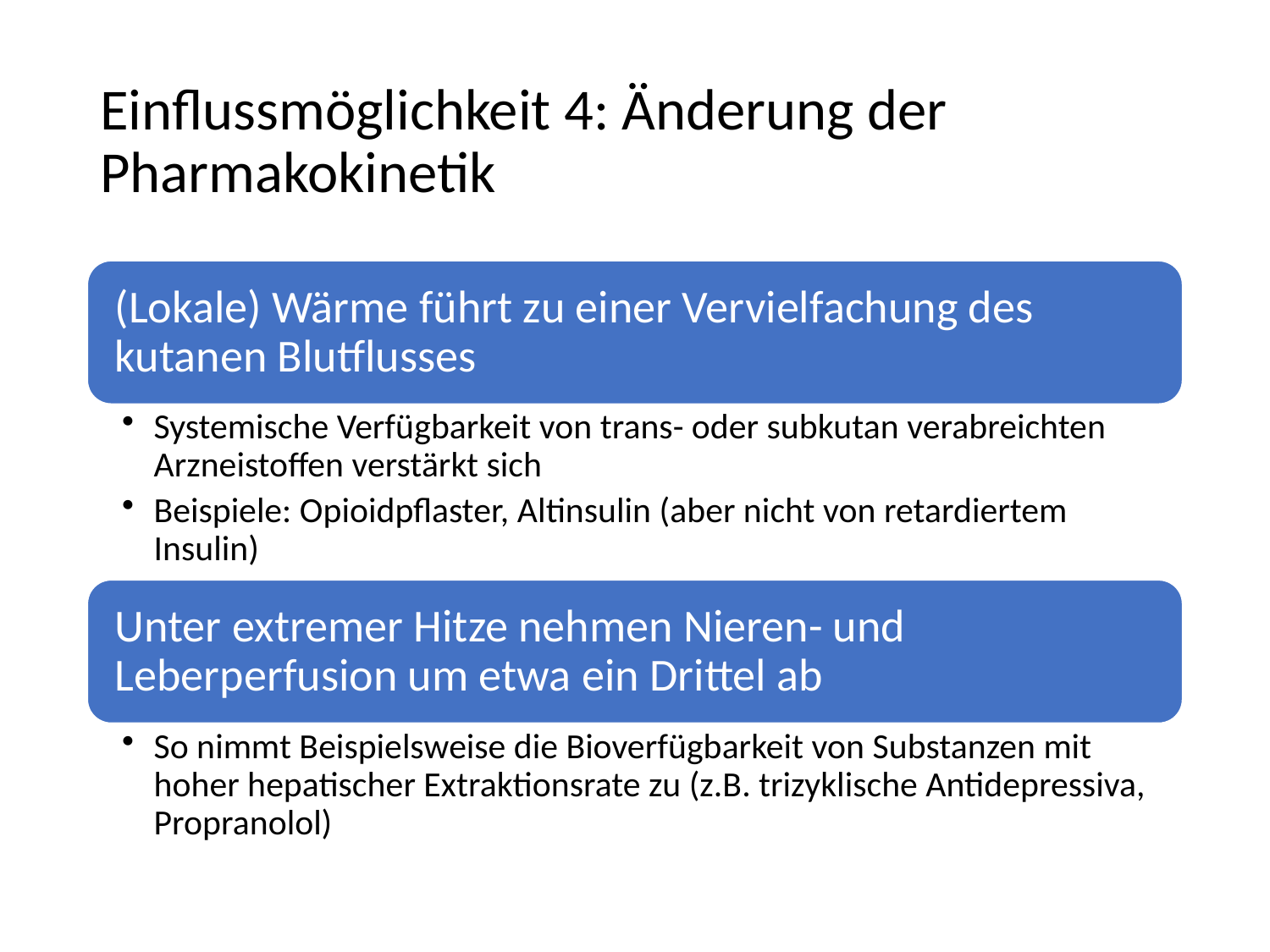

# Einflussmöglichkeit 4: Änderung der Pharmakokinetik
(Lokale) Wärme führt zu einer Vervielfachung des kutanen Blutflusses
Systemische Verfügbarkeit von trans- oder subkutan verabreichten Arzneistoffen verstärkt sich
Beispiele: Opioidpflaster, Altinsulin (aber nicht von retardiertem Insulin)
Unter extremer Hitze nehmen Nieren- und Leberperfusion um etwa ein Drittel ab
So nimmt Beispielsweise die Bioverfügbarkeit von Substanzen mit hoher hepatischer Extraktionsrate zu (z.B. trizyklische Antidepressiva, Propranolol)